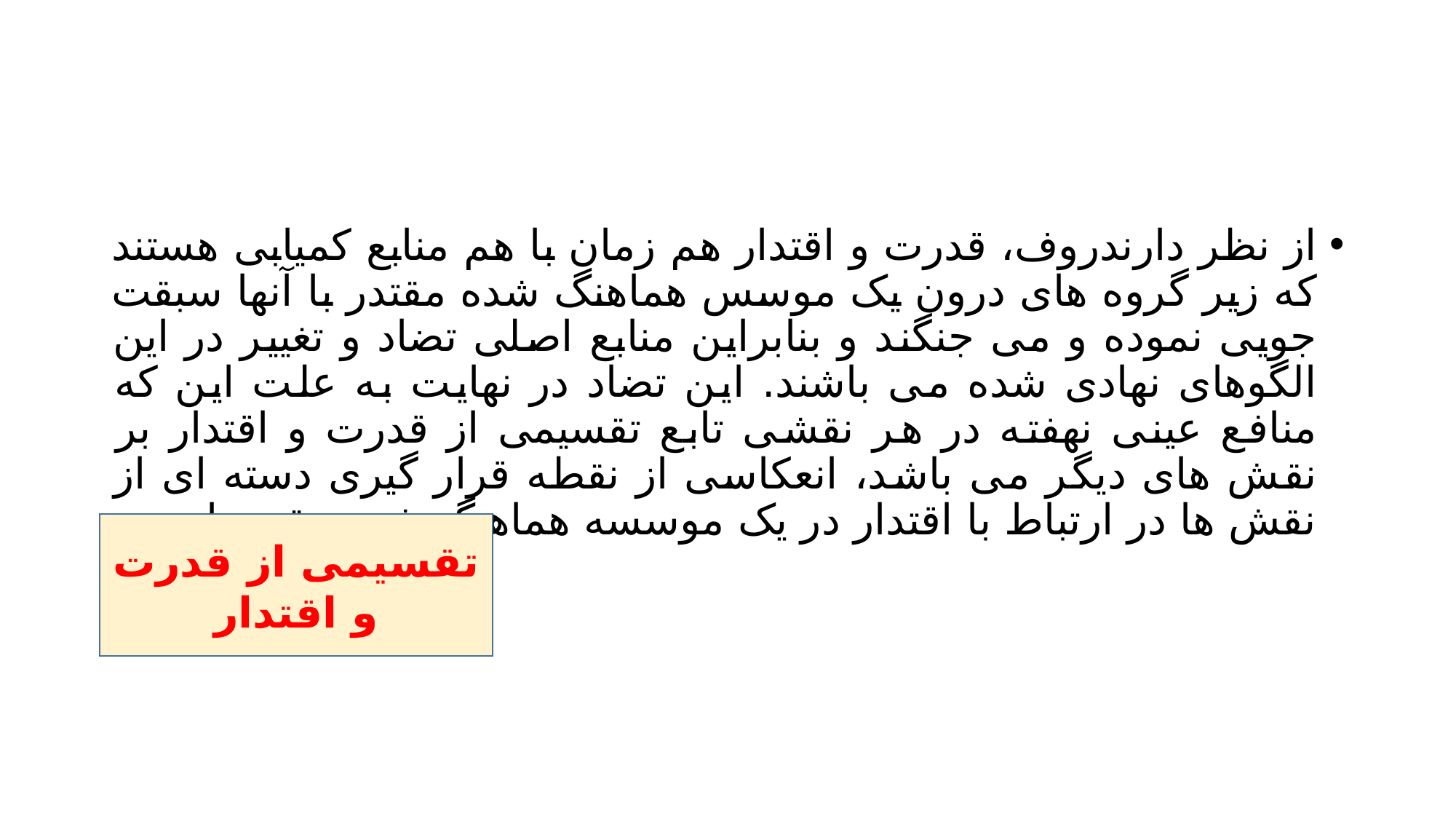

#
از نظر دارندروف، قدرت و اقتدار هم زمان با هم منابع کمیابی هستند که زیر گروه های درون یک موسس هماهنگ شده مقتدر با آنها سبقت جویی نموده و می جنگند و بنابراین منابع اصلی تضاد و تغییر در این الگوهای نهادی شده می باشند. این تضاد در نهایت به علت این که منافع عینی نهفته در هر نقشی تابع تقسیمی از قدرت و اقتدار بر نقش های دیگر می باشد، انعکاسی از نقطه قرار گیری دسته ای از نقش ها در ارتباط با اقتدار در یک موسسه هماهنگ شده مقتدر است.
تقسیمی از قدرت و اقتدار